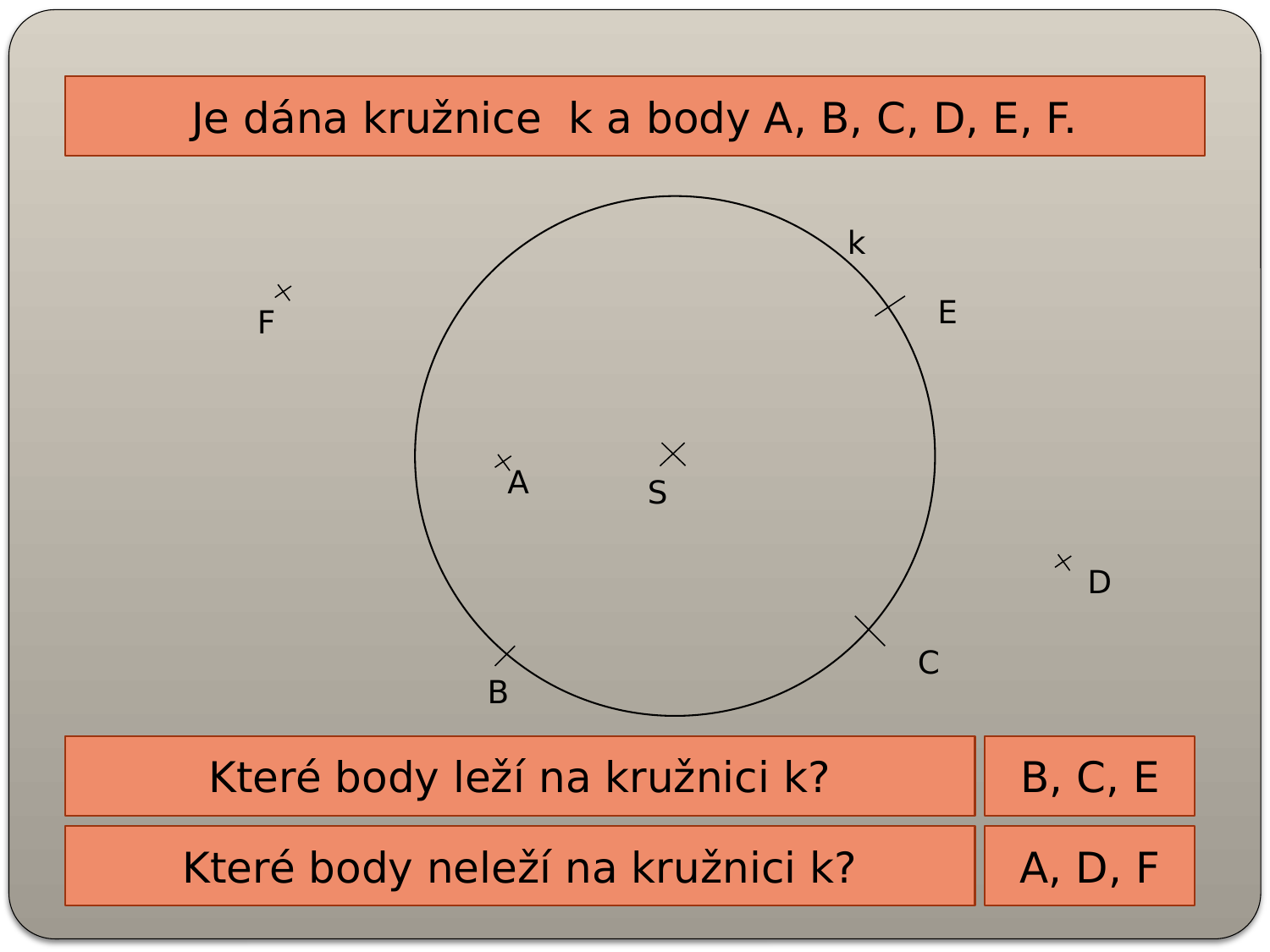

Je dána kružnice  k a body A, B, C, D, E, F.

k
E
F
A
S
D
C
B
Které body leží na kružnici k?
B, C, E
Které body neleží na kružnici k?
A, D, F